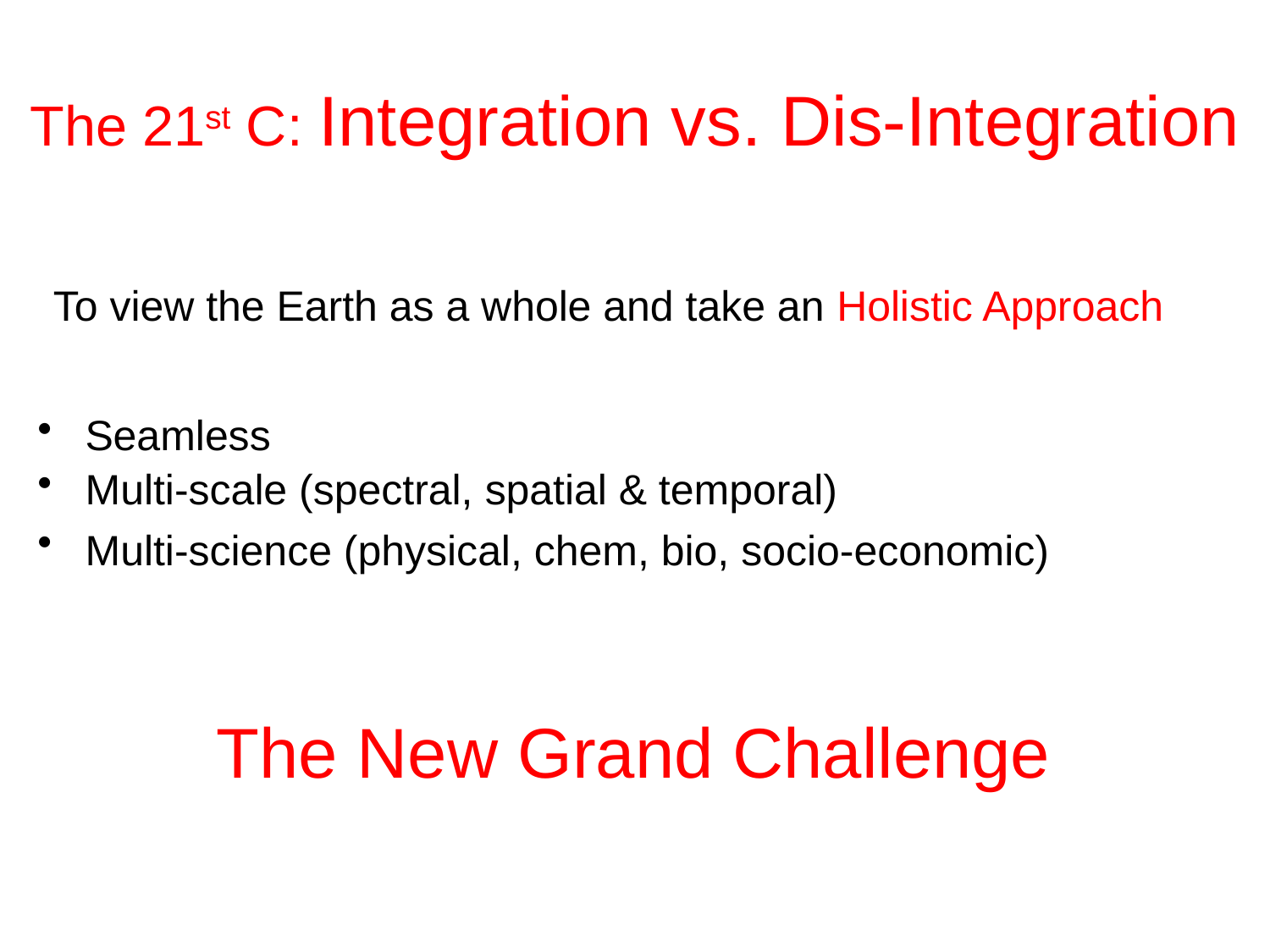

# The 21st C: Integration vs. Dis-Integration
 To view the Earth as a whole and take an Holistic Approach

Seamless
Multi-scale (spectral, spatial & temporal)
Multi-science (physical, chem, bio, socio-economic)

             The New Grand Challenge